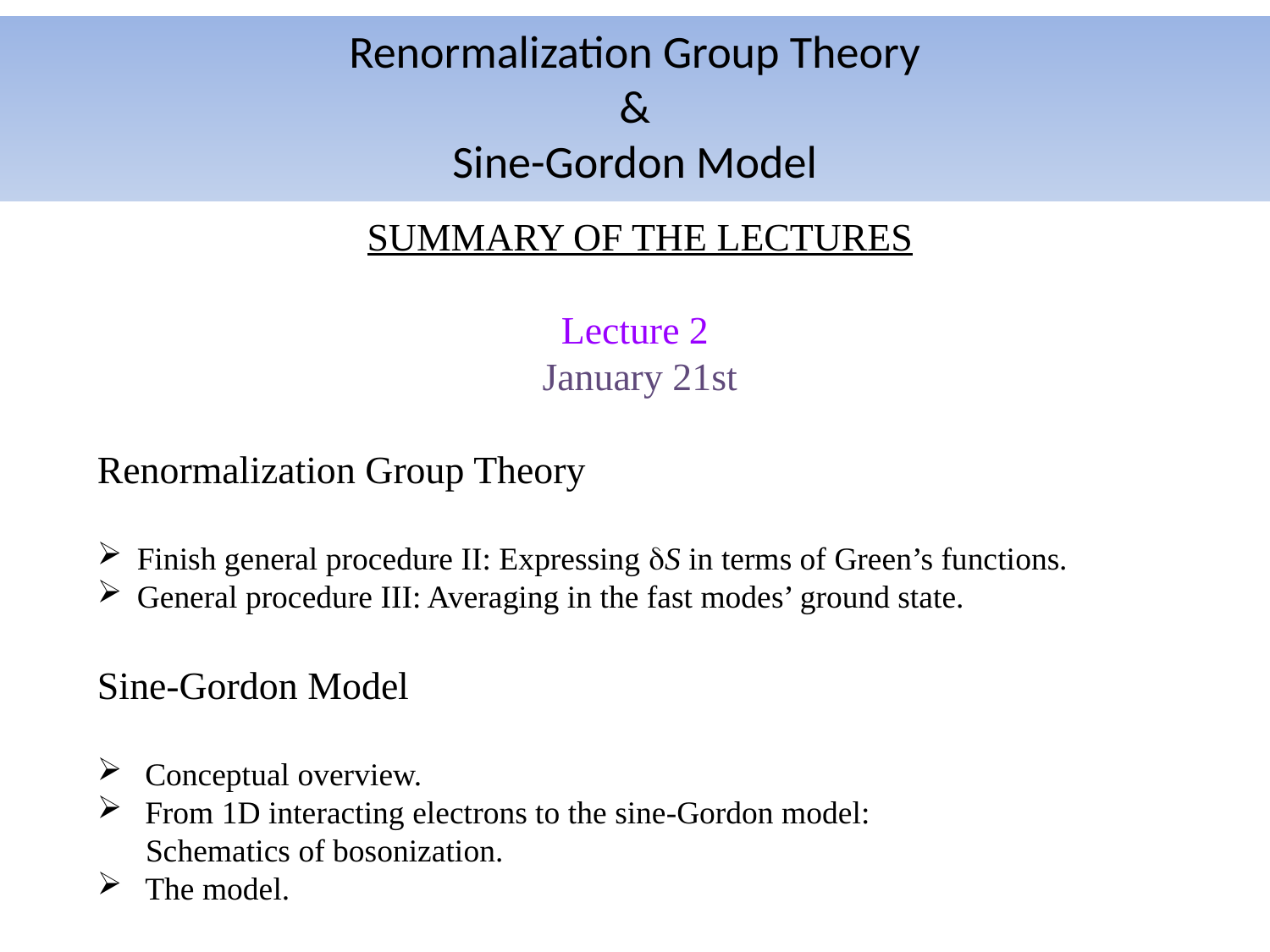

Renormalization Group Theory
&
Sine-Gordon Model
SUMMARY OF THE LECTURES

Lecture 2
January 21st

Renormalization Group Theory

Finish general procedure II: Expressing δS in terms of Green’s functions.
General procedure III: Averaging in the fast modes’ ground state.

Sine-Gordon Model

Conceptual overview.
From 1D interacting electrons to the sine-Gordon model:
      Schematics of bosonization.
The model.